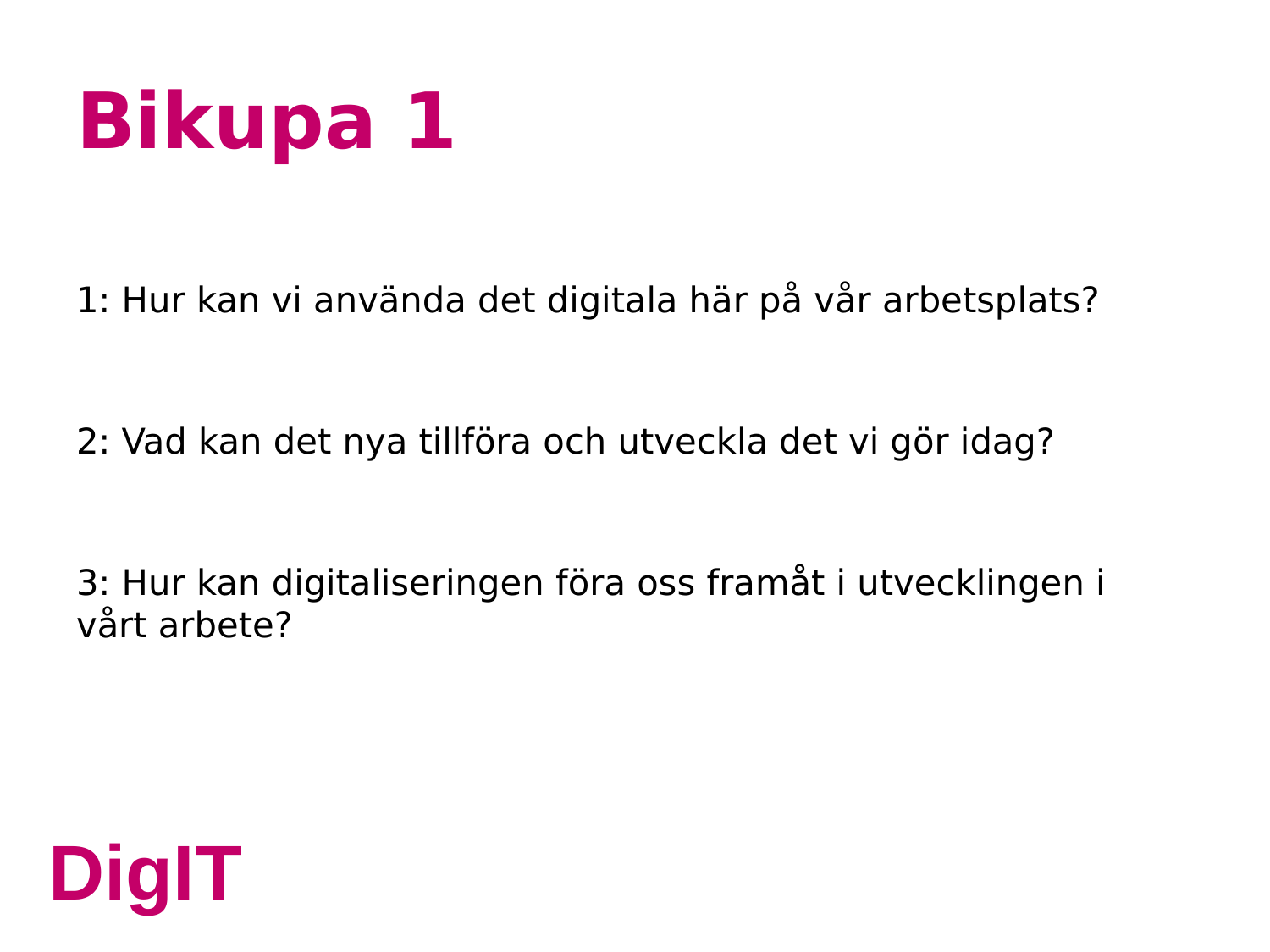

# Bikupa 1

1: Hur kan vi använda det digitala här på vår arbetsplats?

2: Vad kan det nya tillföra och utveckla det vi gör idag?

3: Hur kan digitaliseringen föra oss framåt i utvecklingen i     vårt arbete?